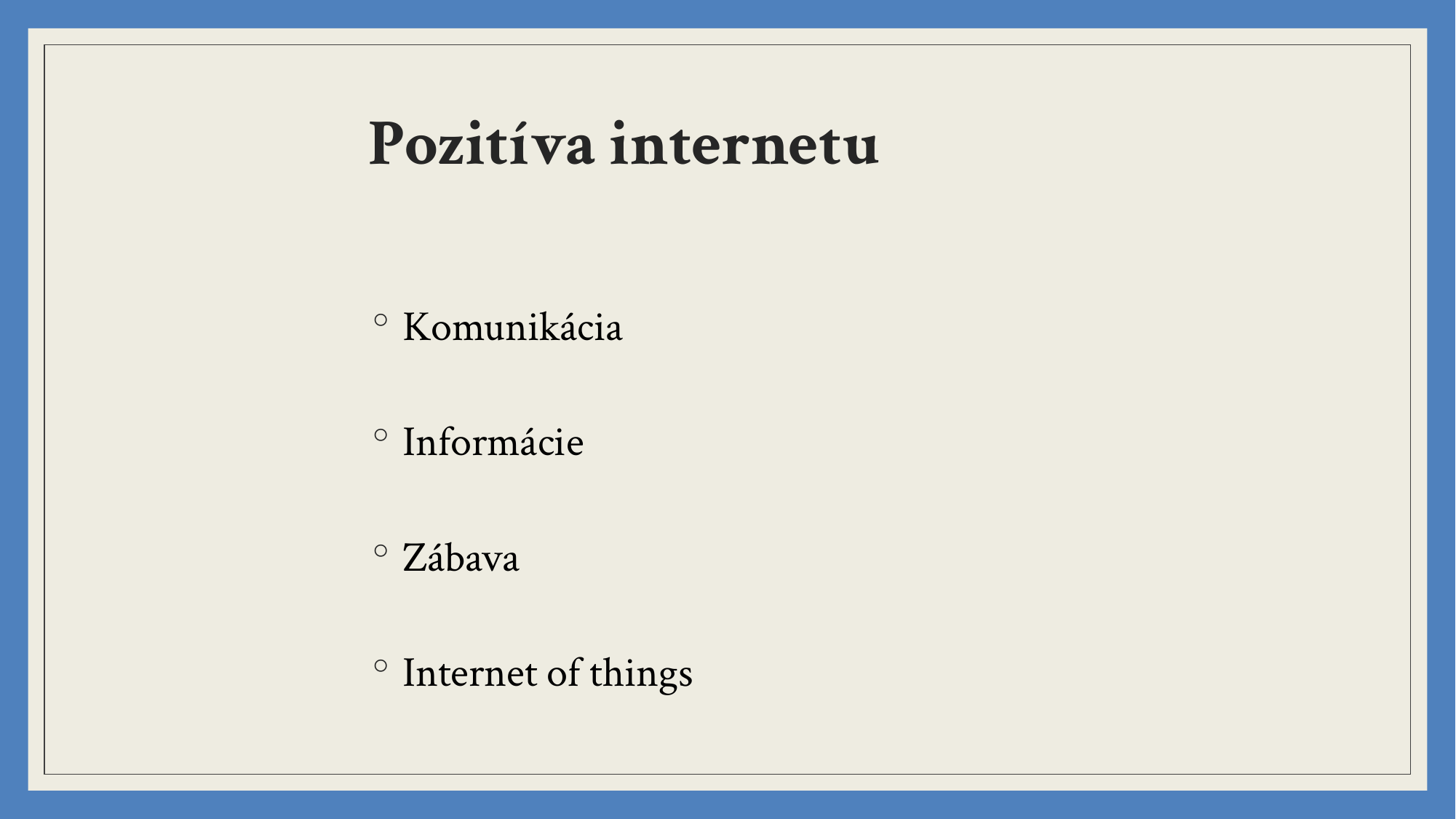

# Pozitíva internetu
 Komunikácia
 Informácie
 Zábava
 Internet of things